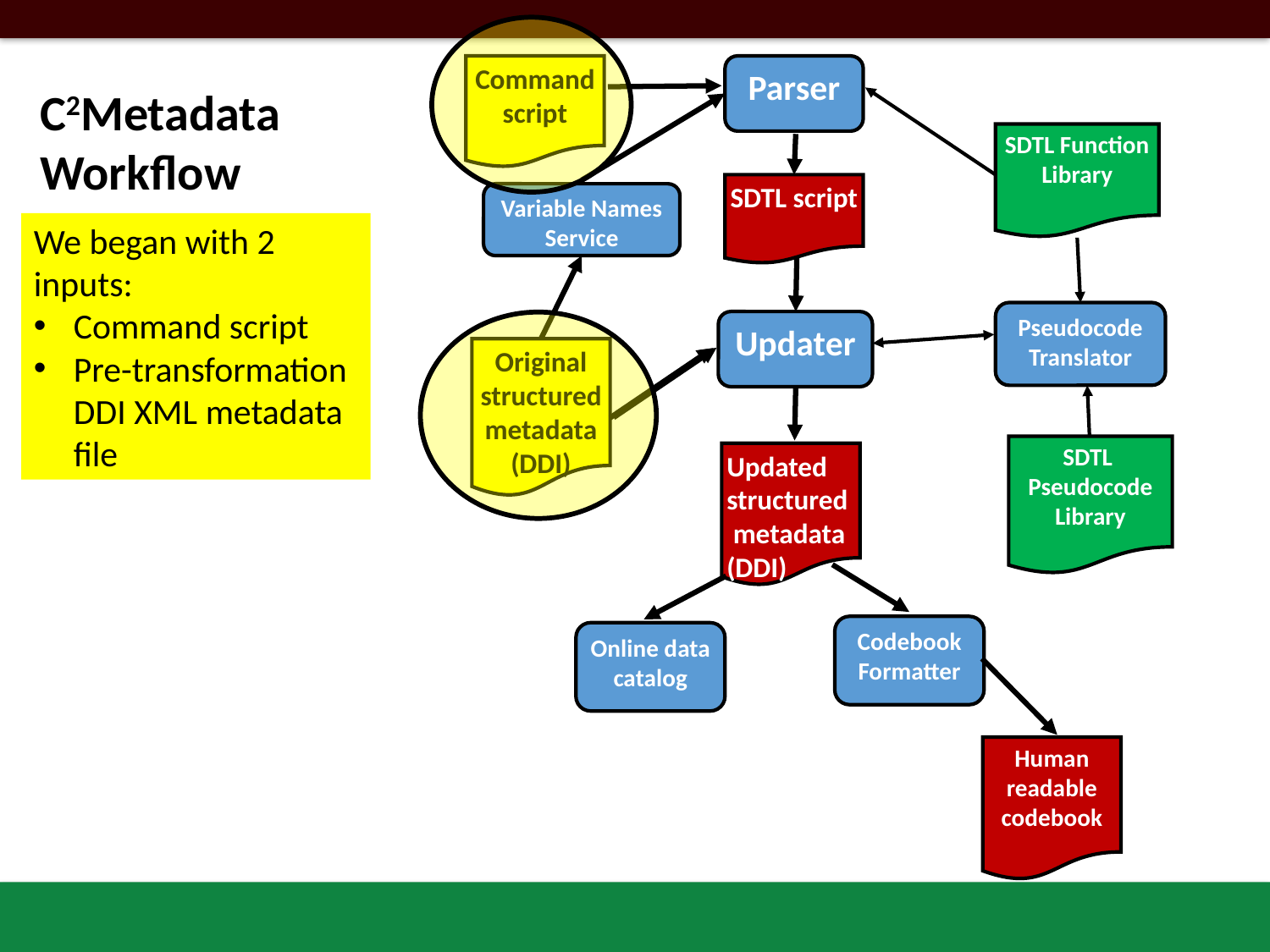

Command script
Parser
C2Metadata Workflow
SDTL Function Library
SDTL script
Variable Names Service
We began with 2 inputs:
Command script
Pre-transformation DDI XML metadata file
Pseudocode Translator
Updater

Original structured
metadata
(DDI)
SDTL
Pseudocode Library
Updated
structured
 metadata
(DDI)
Codebook Formatter
Online data catalog
Human readable codebook